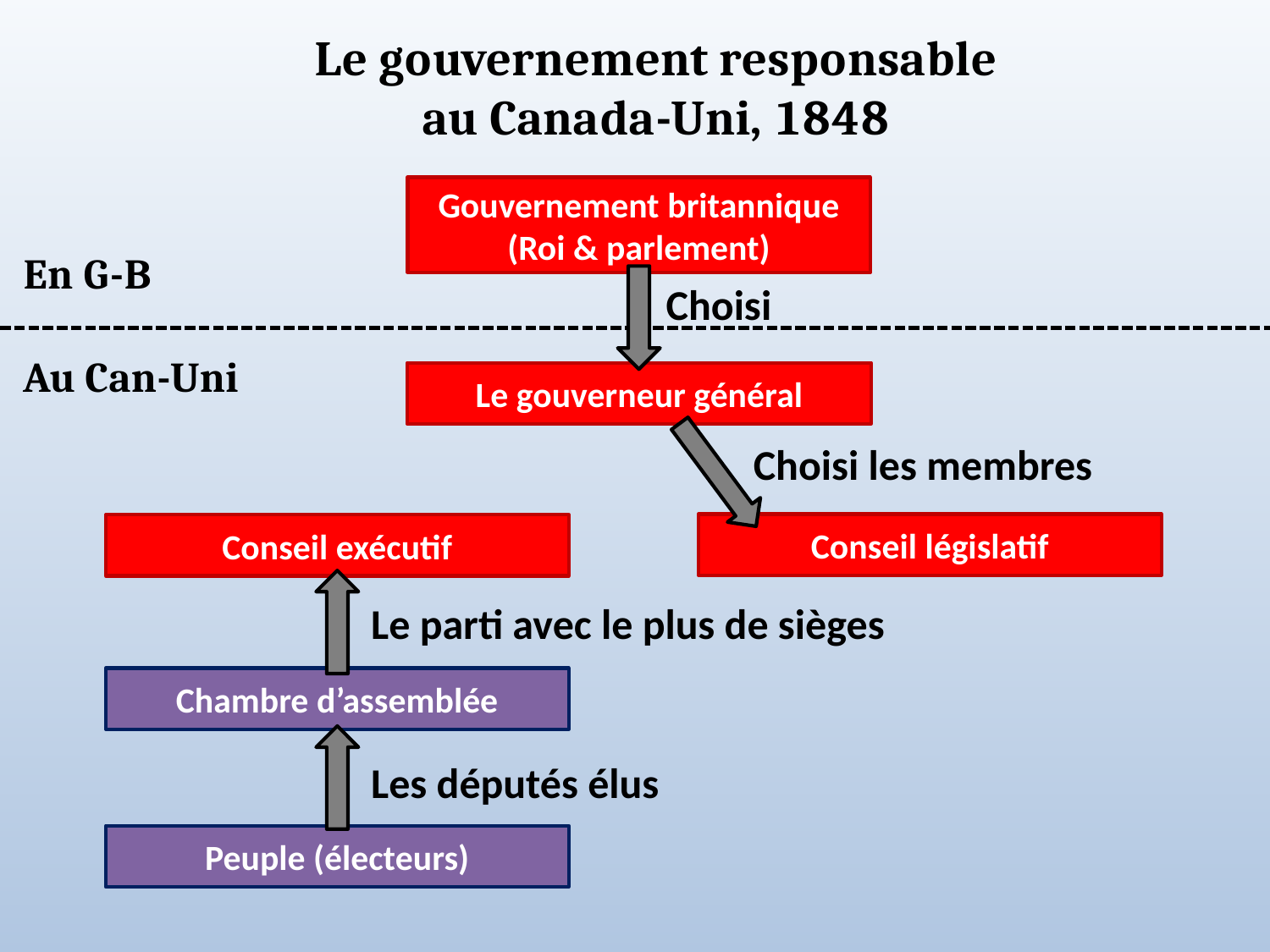

Le gouvernement responsable au Canada-Uni, 1848
Gouvernement britannique
(Roi & parlement)
En G-B

Choisi
Au Can-Uni
Le gouverneur général

Choisi les membres
Conseil législatif
Conseil exécutif

Le parti avec le plus de sièges
Chambre d’assemblée

Les députés élus
Peuple (électeurs)